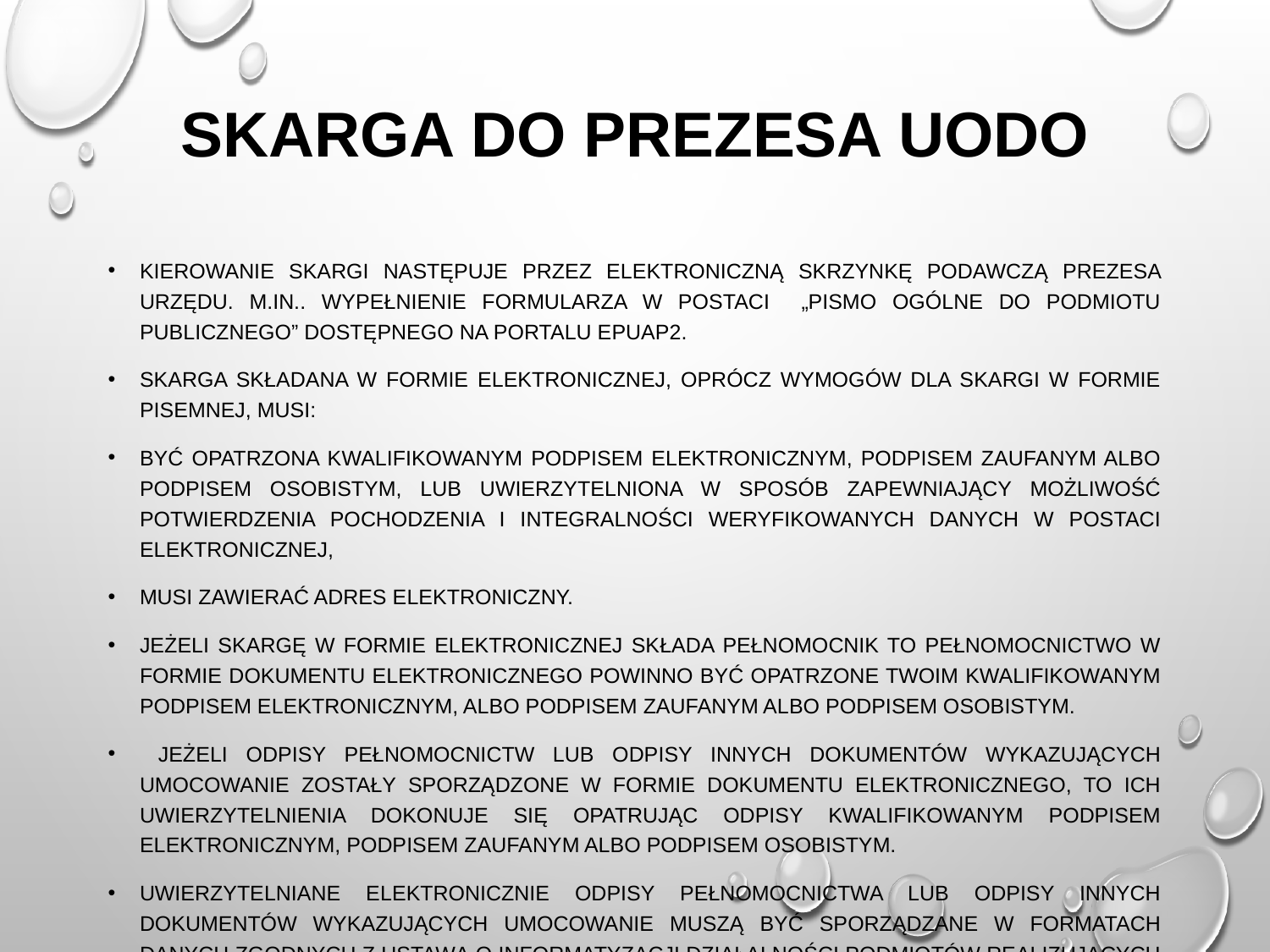

# Skarga do Prezesa UODO
Kierowanie skargi następuje przez Elektroniczną Skrzynkę Podawczą Prezesa Urzędu. M.in.. wypełnienie FORMULARZA w postaci  „Pismo ogólne do podmiotu publicznego” dostępnego na portalu ePUAP2.
Skarga składana w formie elektronicznej, oprócz wymogów dla skargi w formie pisemnej, musi:
być opatrzona kwalifikowanym podpisem elektronicznym, podpisem zaufanym albo podpisem osobistym, lub uwierzytelniona w sposób zapewniający możliwość potwierdzenia pochodzenia i integralności weryfikowanych danych w postaci elektronicznej,
Musi zawierać adres elektroniczny.
Jeżeli skargę w formie elektronicznej składa pełnomocnik to pełnomocnictwo w formie dokumentu elektronicznego powinno być opatrzone Twoim kwalifikowanym podpisem elektronicznym, albo podpisem zaufanym albo podpisem osobistym.
 Jeżeli odpisy pełnomocnictw lub odpisy innych dokumentów wykazujących umocowanie zostały sporządzone w formie dokumentu elektronicznego, to ich uwierzytelnienia dokonuje się opatrując odpisy kwalifikowanym podpisem elektronicznym, podpisem zaufanym albo podpisem osobistym.
Uwierzytelniane elektronicznie odpisy pełnomocnictwa lub odpisy innych dokumentów wykazujących umocowanie muszą być sporządzane w formatach danych zgodnych z ustawą o informatyzacji działalności podmiotów realizujących zadania publiczne.